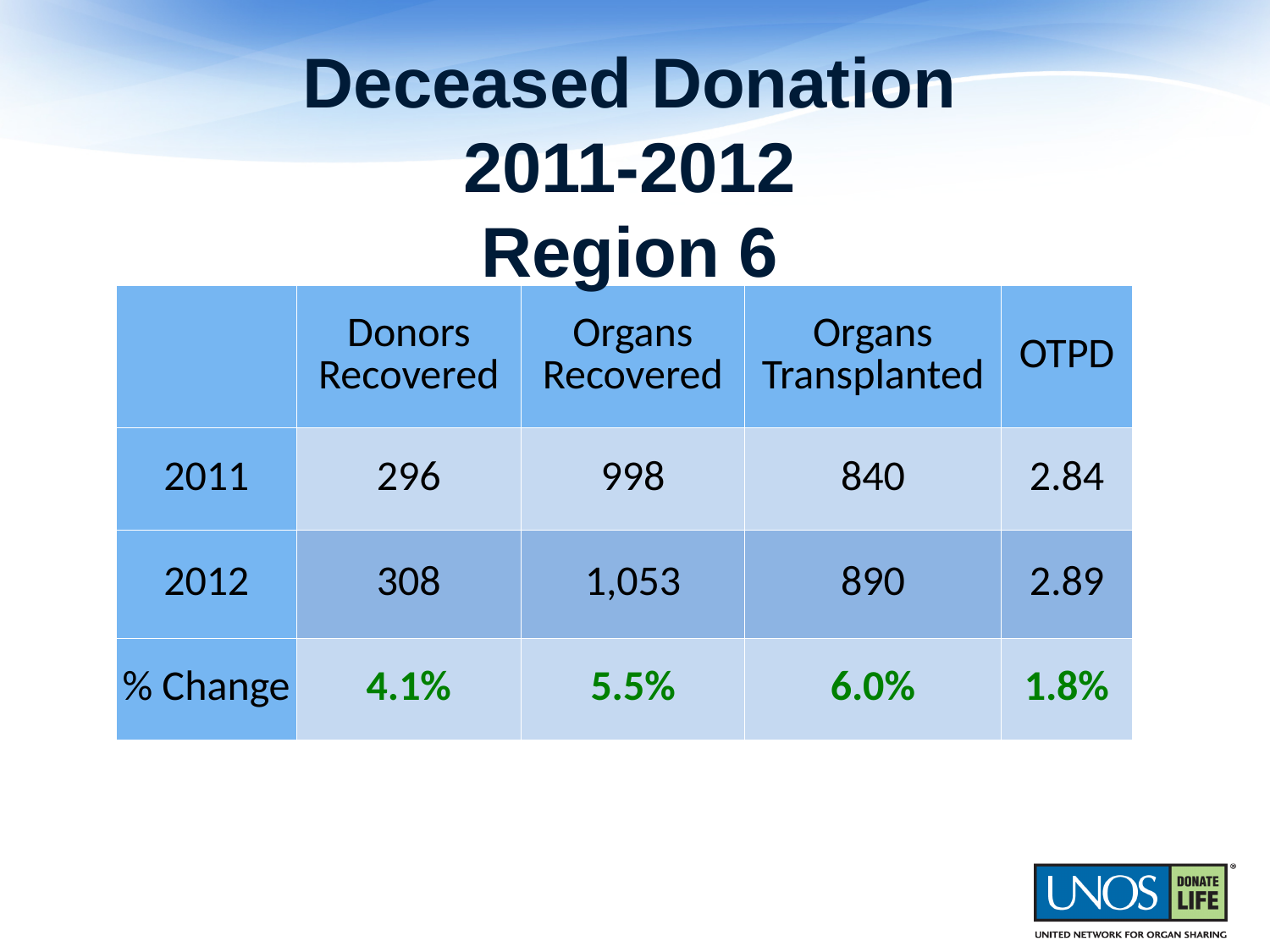

Deceased Donation
2011-2012
Region 6
|  | Donors Recovered | Organs Recovered | Organs Transplanted | OTPD |
| --- | --- | --- | --- | --- |
| 2011 | 296 | 998 | 840 | 2.84 |
| 2012 | 308 | 1,053 | 890 | 2.89 |
| % Change | 4.1% | 5.5% | 6.0% | 1.8% |